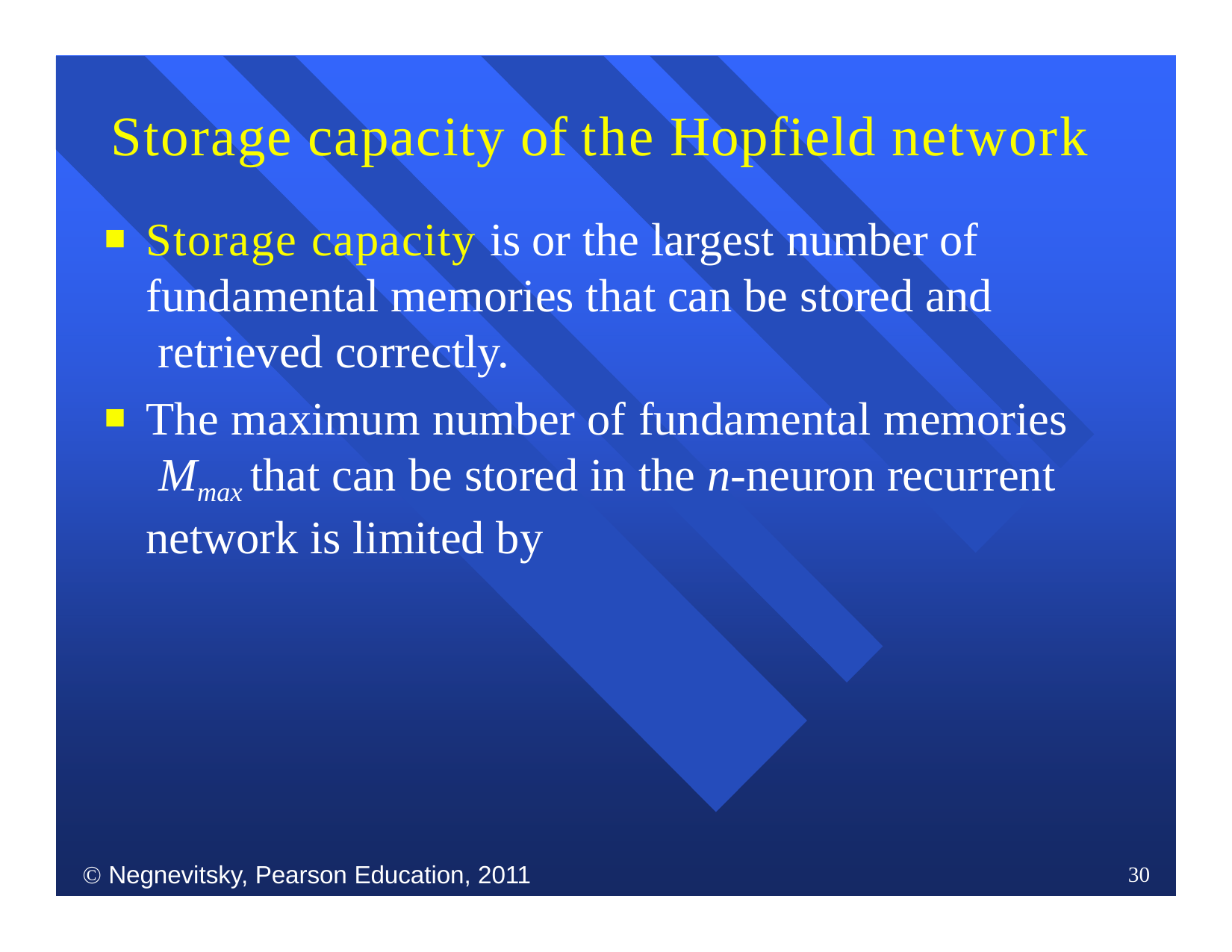

# Storage capacity of the Hopfield network
Storage capacity is or the largest number of  fundamental memories that can be stored and  retrieved correctly.
The maximum number of fundamental memories  Mmax that can be stored in the n-neuron recurrent  network is limited by
© Negnevitsky, Pearson Education, 2011
30